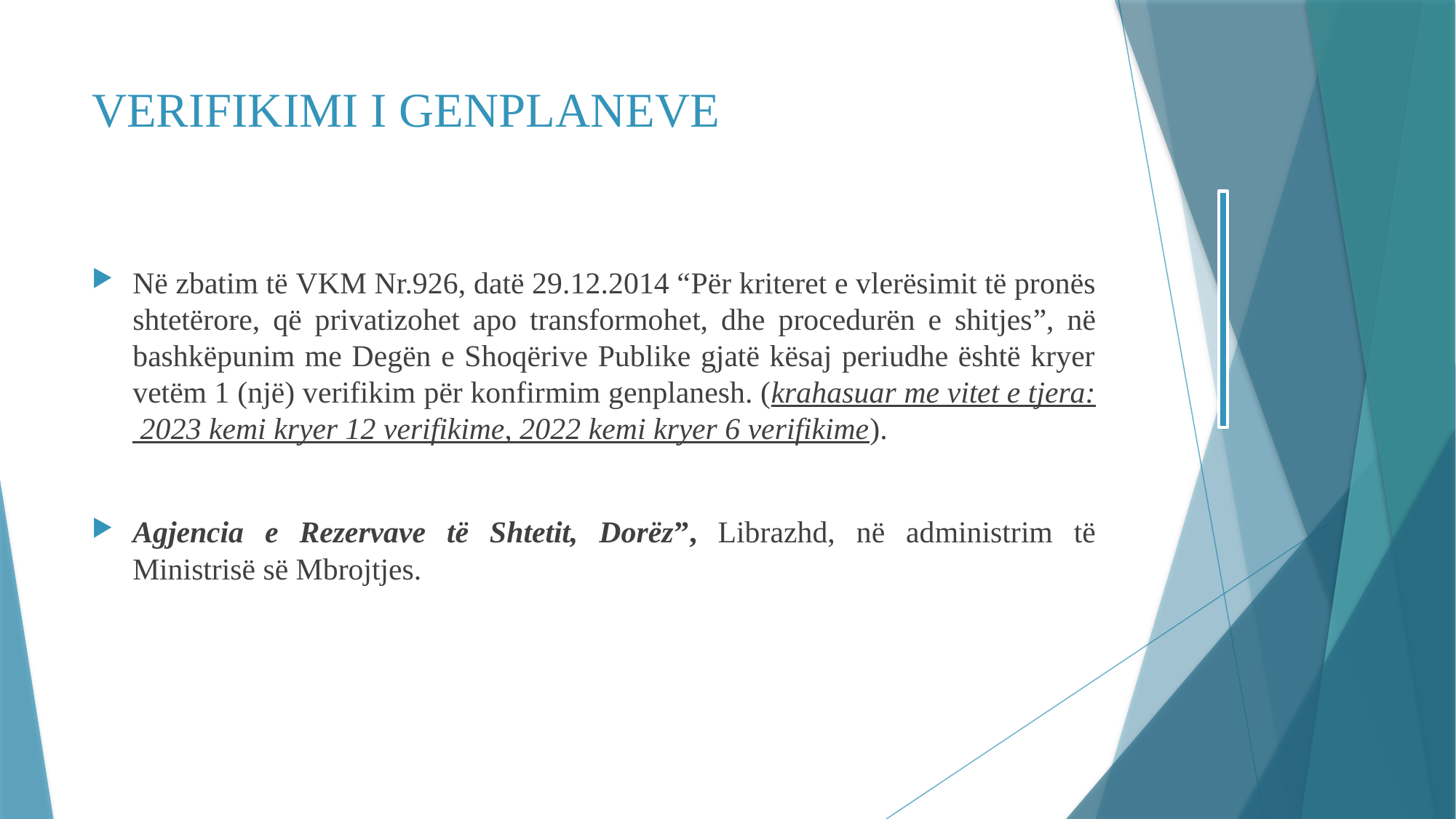

# VERIFIKIMI I GENPLANEVE

Në zbatim të VKM Nr.926, datë 29.12.2014 “Për kriteret e vlerësimit të pronës shtetërore, që privatizohet apo transformohet, dhe procedurën e shitjes”, në bashkëpunim me Degën e Shoqërive Publike gjatë kësaj periudhe është kryer vetëm 1 (një) verifikim për konfirmim genplanesh. (krahasuar me vitet e tjera:  2023 kemi kryer 12 verifikime, 2022 kemi kryer 6 verifikime).

Agjencia e Rezervave të Shtetit, Dorëz”, Librazhd, në administrim të Ministrisë së Mbrojtjes.